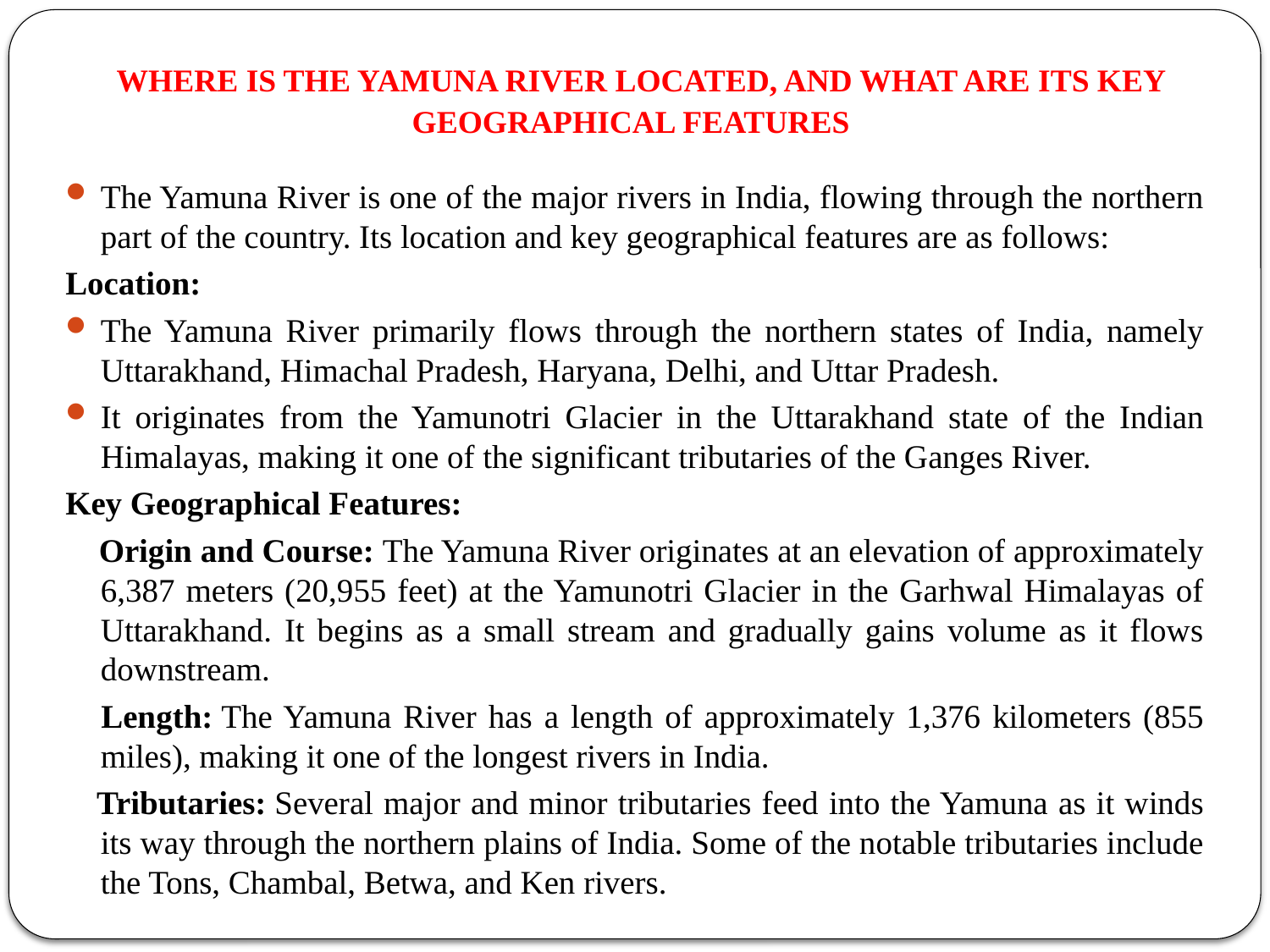

# WHERE IS THE YAMUNA RIVER LOCATED, AND WHAT ARE ITS KEY GEOGRAPHICAL FEATURES
The Yamuna River is one of the major rivers in India, flowing through the northern part of the country. Its location and key geographical features are as follows:
Location:
The Yamuna River primarily flows through the northern states of India, namely Uttarakhand, Himachal Pradesh, Haryana, Delhi, and Uttar Pradesh.
It originates from the Yamunotri Glacier in the Uttarakhand state of the Indian Himalayas, making it one of the significant tributaries of the Ganges River.
Key Geographical Features:
    Origin and Course: The Yamuna River originates at an elevation of approximately 6,387 meters (20,955 feet) at the Yamunotri Glacier in the Garhwal Himalayas of Uttarakhand. It begins as a small stream and gradually gains volume as it flows downstream.
   Length: The Yamuna River has a length of approximately 1,376 kilometers (855 miles), making it one of the longest rivers in India.
   Tributaries: Several major and minor tributaries feed into the Yamuna as it winds its way through the northern plains of India. Some of the notable tributaries include the Tons, Chambal, Betwa, and Ken rivers.